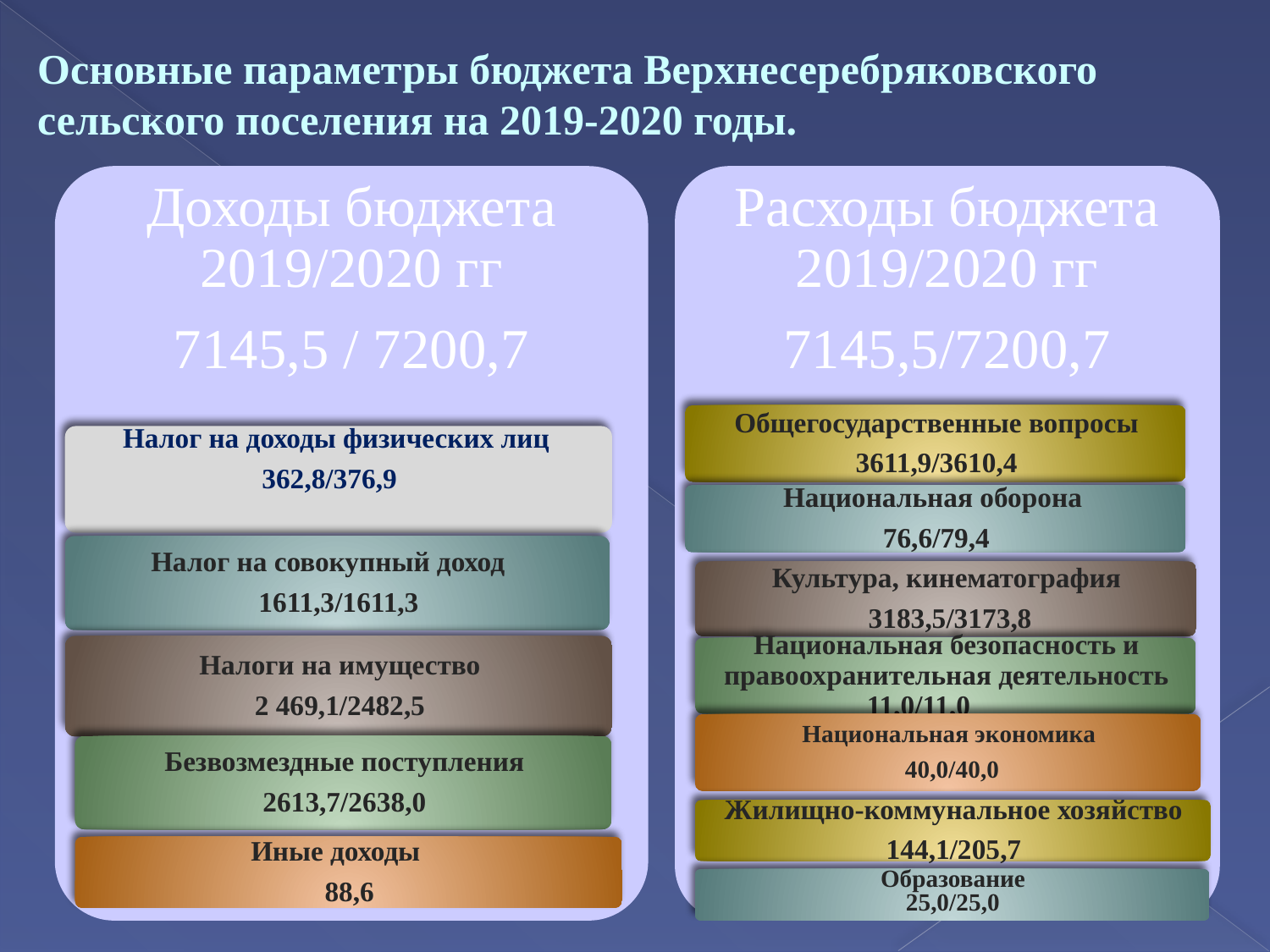

Основные параметры бюджета Верхнесеребряковского сельского поселения на 2019-2020 годы.
Доходы бюджета 2019/2020 гг
7145,5 / 7200,7
Налог на доходы физических лиц
362,8/376,9

Налог на совокупный доход
1611,3/1611,3

Налоги на имущество
2 469,1/2482,5
Безвозмездные поступления
 2613,7/2638,0
Иные доходы
88,6
Расходы бюджета 2019/2020 гг
7145,5/7200,7
Общегосударственные вопросы
3611,9/3610,4
Национальная оборона
76,6/79,4
Культура, кинематография
 3183,5/3173,8
Национальная безопасность и правоохранительная деятельность 11,0/11,0
Национальная экономика
 40,0/40,0
Жилищно-коммунальное хозяйство
144,1/205,7
Образование
25,0/25,0